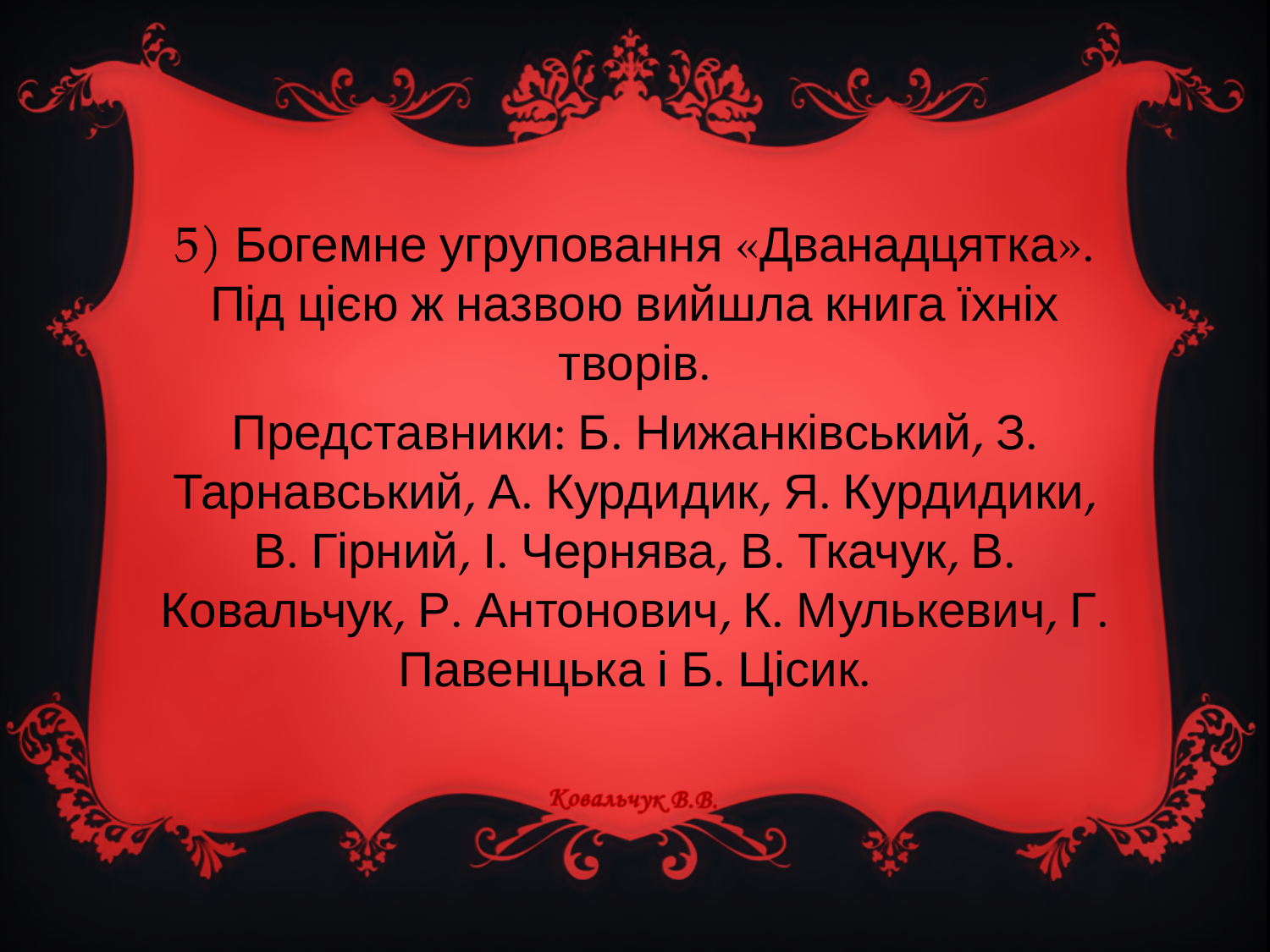

5) Богемне угруповання «Дванадцятка». Під цією ж назвою вийшла книга їхніх творів.
Представники: Б. Нижанківський, З. Тарнавський, А. Курдидик, Я. Курдидики, В. Гірний, І. Чернява, В. Ткачук, В. Ковальчук, Р. Антонович, К. Мулькевич, Г. Павенцька і Б. Цісик.